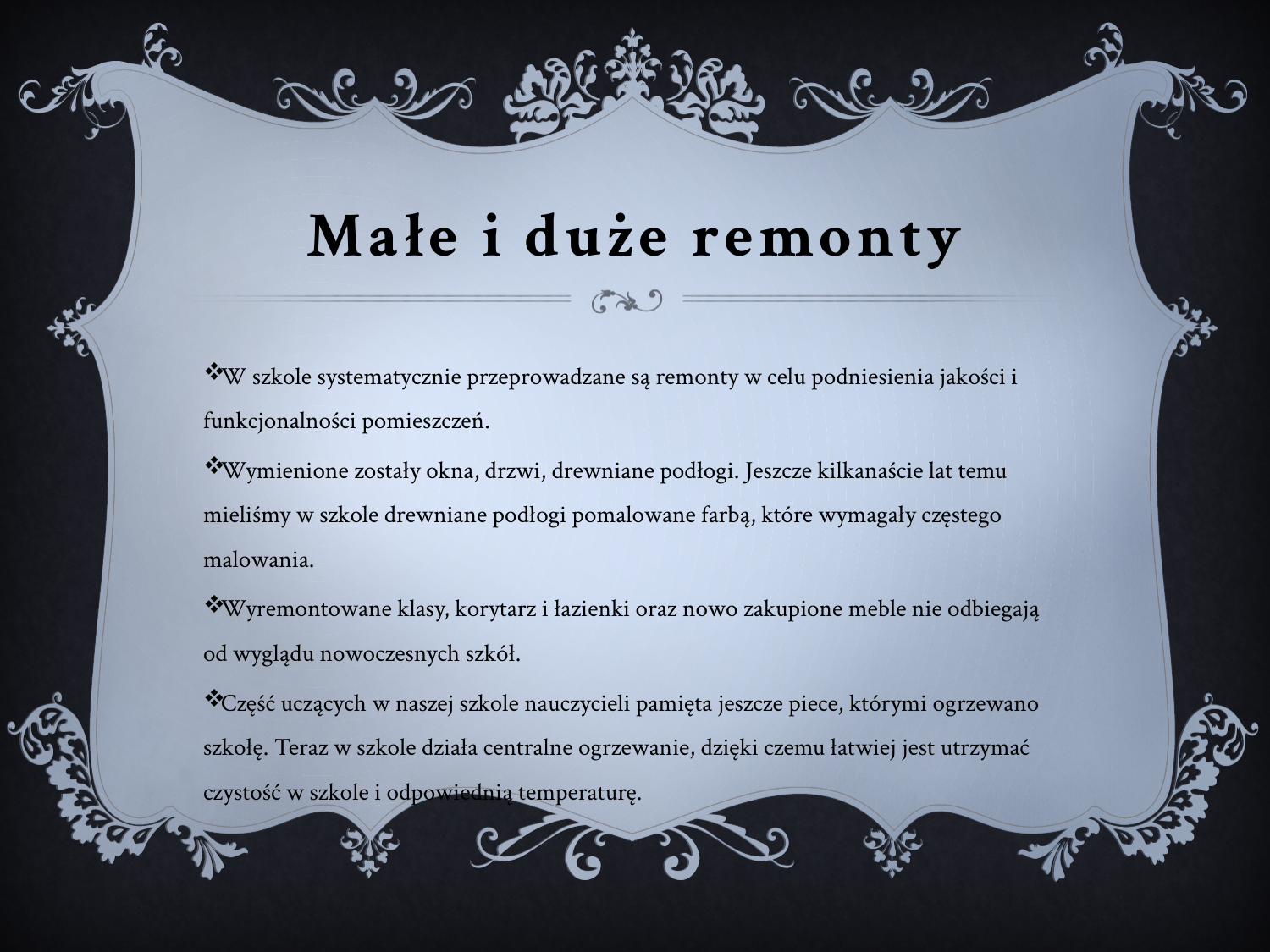

# Małe i duże remonty
W szkole systematycznie przeprowadzane są remonty w celu podniesienia jakości i funkcjonalności pomieszczeń.
Wymienione zostały okna, drzwi, drewniane podłogi. Jeszcze kilkanaście lat temu mieliśmy w szkole drewniane podłogi pomalowane farbą, które wymagały częstego malowania.
Wyremontowane klasy, korytarz i łazienki oraz nowo zakupione meble nie odbiegają od wyglądu nowoczesnych szkół.
Część uczących w naszej szkole nauczycieli pamięta jeszcze piece, którymi ogrzewano szkołę. Teraz w szkole działa centralne ogrzewanie, dzięki czemu łatwiej jest utrzymać czystość w szkole i odpowiednią temperaturę.